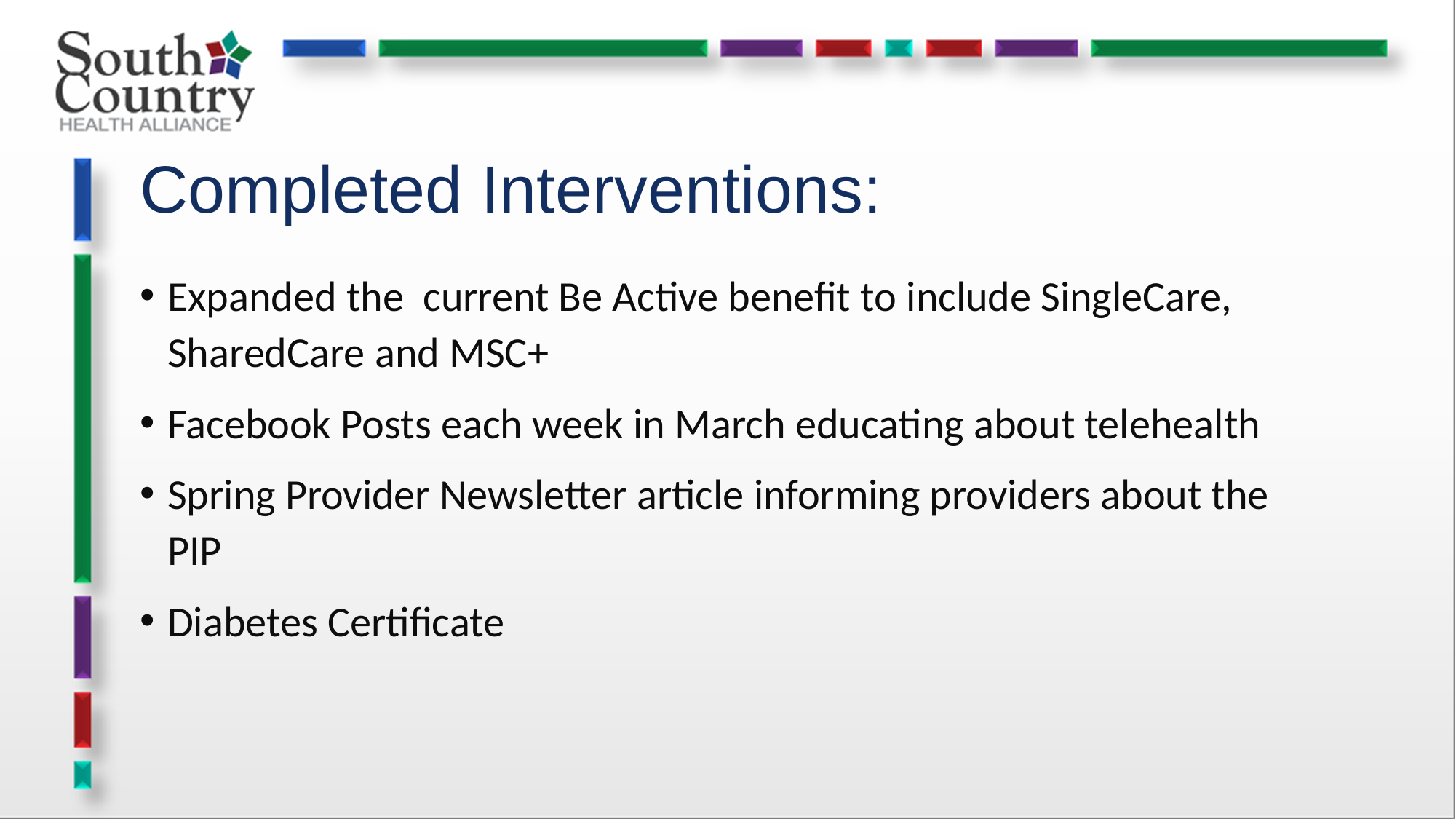

# Completed Interventions:
Expanded the  current Be Active benefit to include SingleCare, SharedCare and MSC+
Facebook Posts each week in March educating about telehealth
Spring Provider Newsletter article informing providers about the PIP
Diabetes Certificate